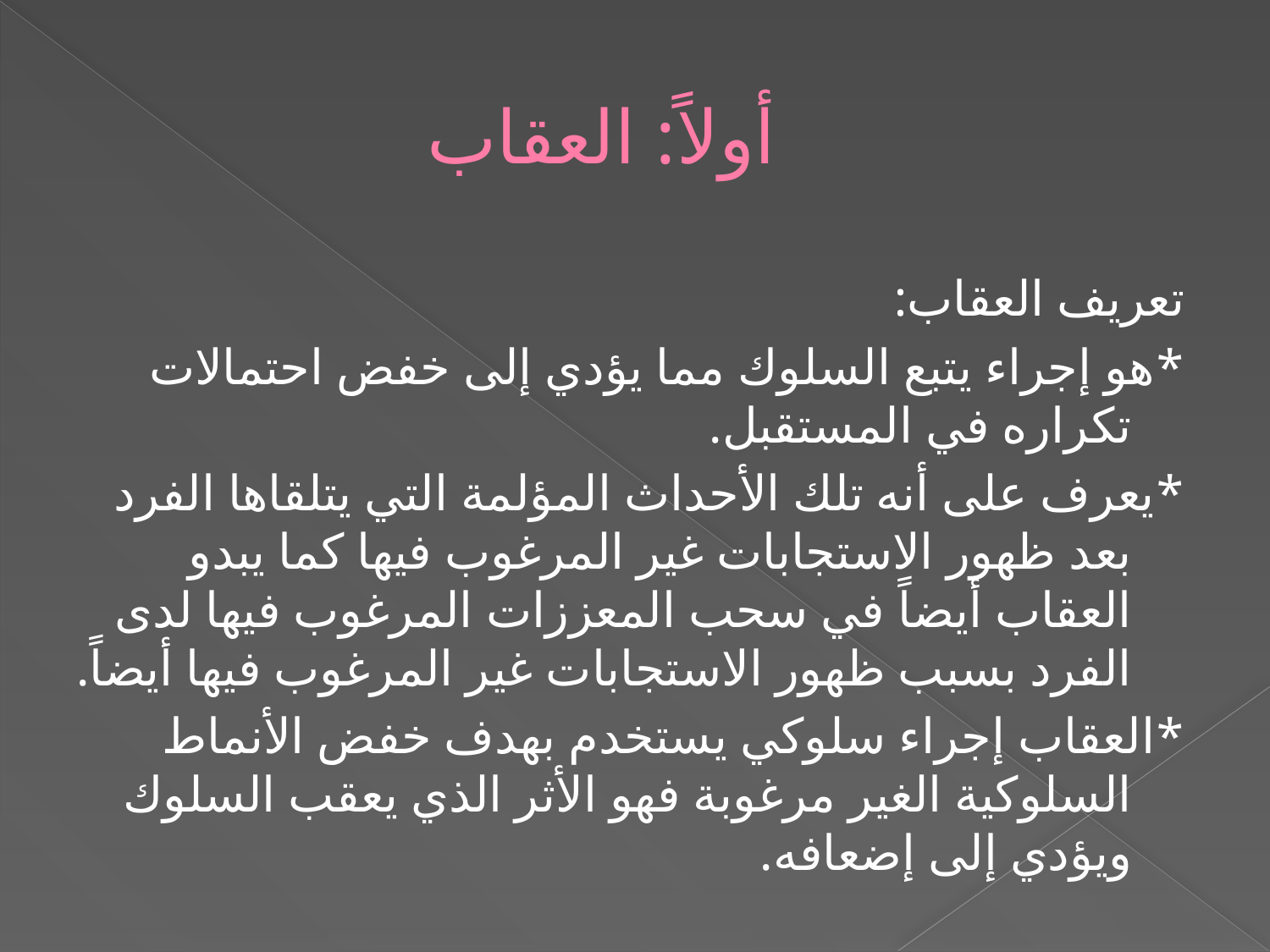

# أولاً: العقاب
تعريف العقاب:
*هو إجراء يتبع السلوك مما يؤدي إلى خفض احتمالات تكراره في المستقبل.
*يعرف على أنه تلك الأحداث المؤلمة التي يتلقاها الفرد بعد ظهور الاستجابات غير المرغوب فيها كما يبدو العقاب أيضاً في سحب المعززات المرغوب فيها لدى الفرد بسبب ظهور الاستجابات غير المرغوب فيها أيضاً.
*العقاب إجراء سلوكي يستخدم بهدف خفض الأنماط السلوكية الغير مرغوبة فهو الأثر الذي يعقب السلوك ويؤدي إلى إضعافه.